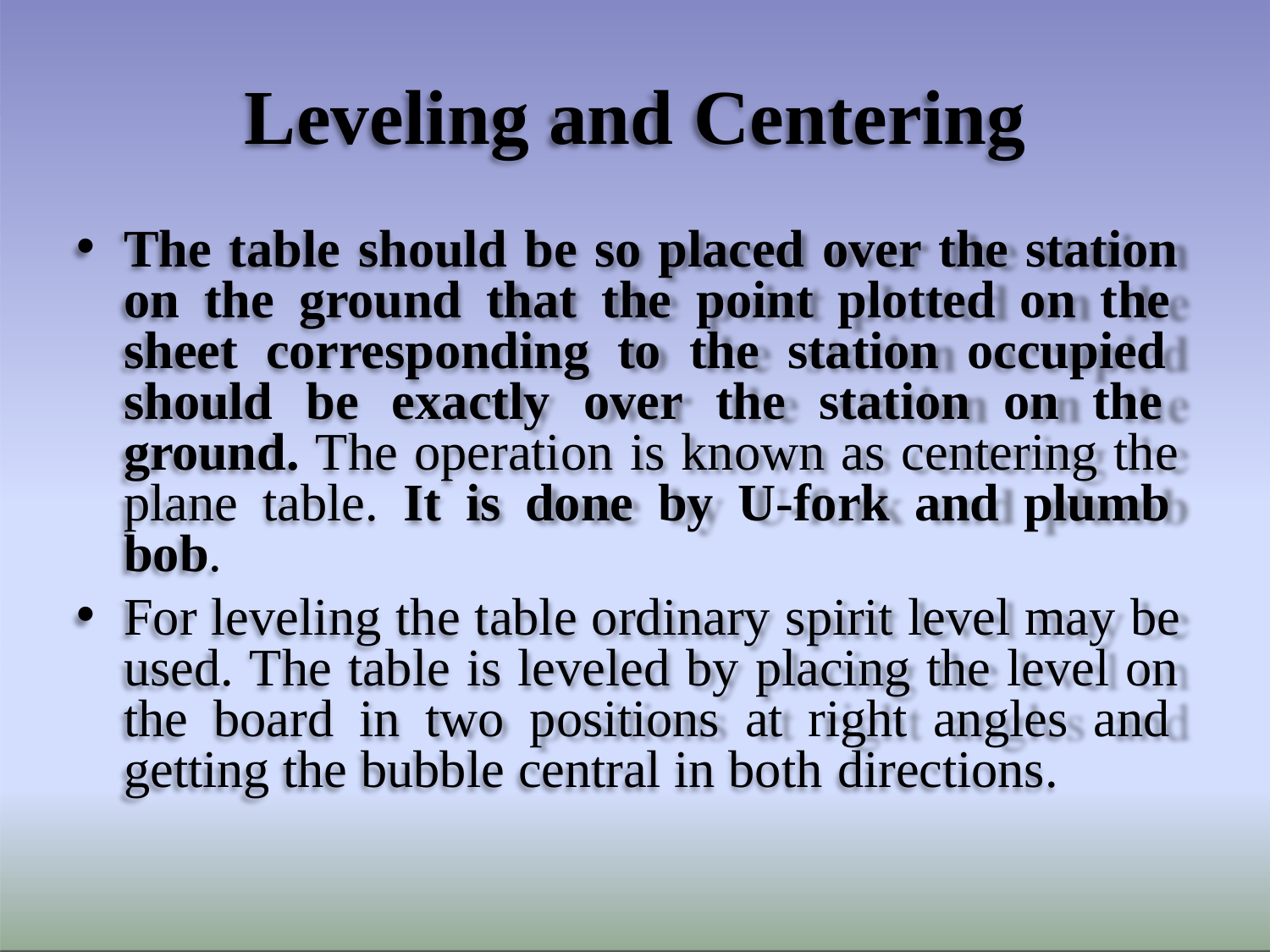

# Leveling and Centering

The table should be so placed over the station  on the ground that the point plotted on the  sheet corresponding to the station occupied  should be exactly over the station on the  ground. The operation is known as centering the  plane table. It is done by U-fork and plumb  bob.
For leveling the table ordinary spirit level may be  used. The table is leveled by placing the level on  the board in two positions at right angles and  getting the bubble central in both directions.